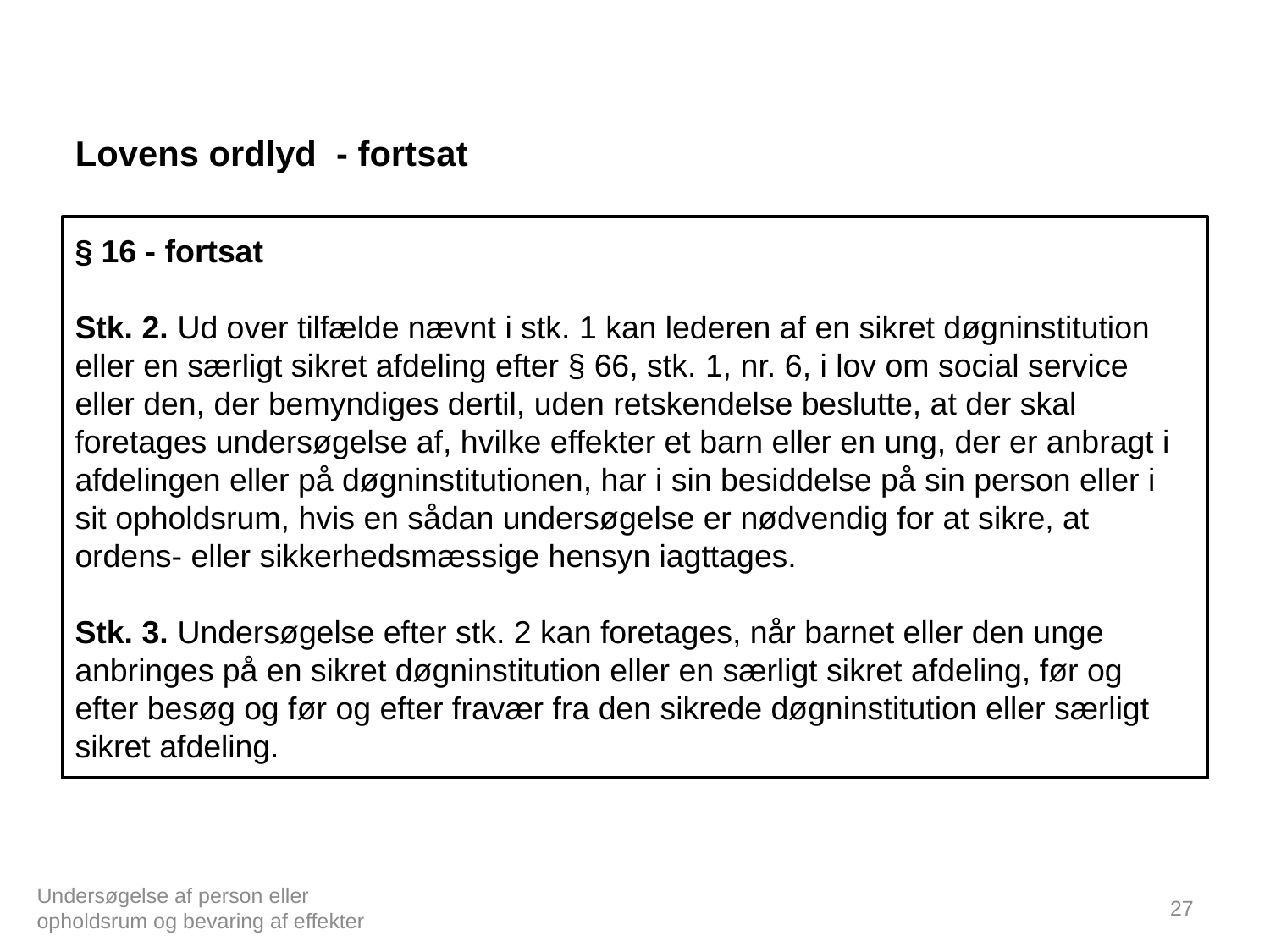

# Lovens ordlyd  - fortsat
§ 16 - fortsat

Stk. 2. Ud over tilfælde nævnt i stk. 1 kan lederen af en sikret døgninstitution eller en særligt sikret afdeling efter § 66, stk. 1, nr. 6, i lov om social service eller den, der bemyndiges dertil, uden retskendelse beslutte, at der skal foretages undersøgelse af, hvilke effekter et barn eller en ung, der er anbragt i afdelingen eller på døgninstitutionen, har i sin besiddelse på sin person eller i sit opholdsrum, hvis en sådan undersøgelse er nødvendig for at sikre, at ordens- eller sikkerhedsmæssige hensyn iagttages.

Stk. 3. Undersøgelse efter stk. 2 kan foretages, når barnet eller den unge anbringes på en sikret døgninstitution eller en særligt sikret afdeling, før og efter besøg og før og efter fravær fra den sikrede døgninstitution eller særligt sikret afdeling.
Undersøgelse af person eller opholdsrum og bevaring af effekter
27